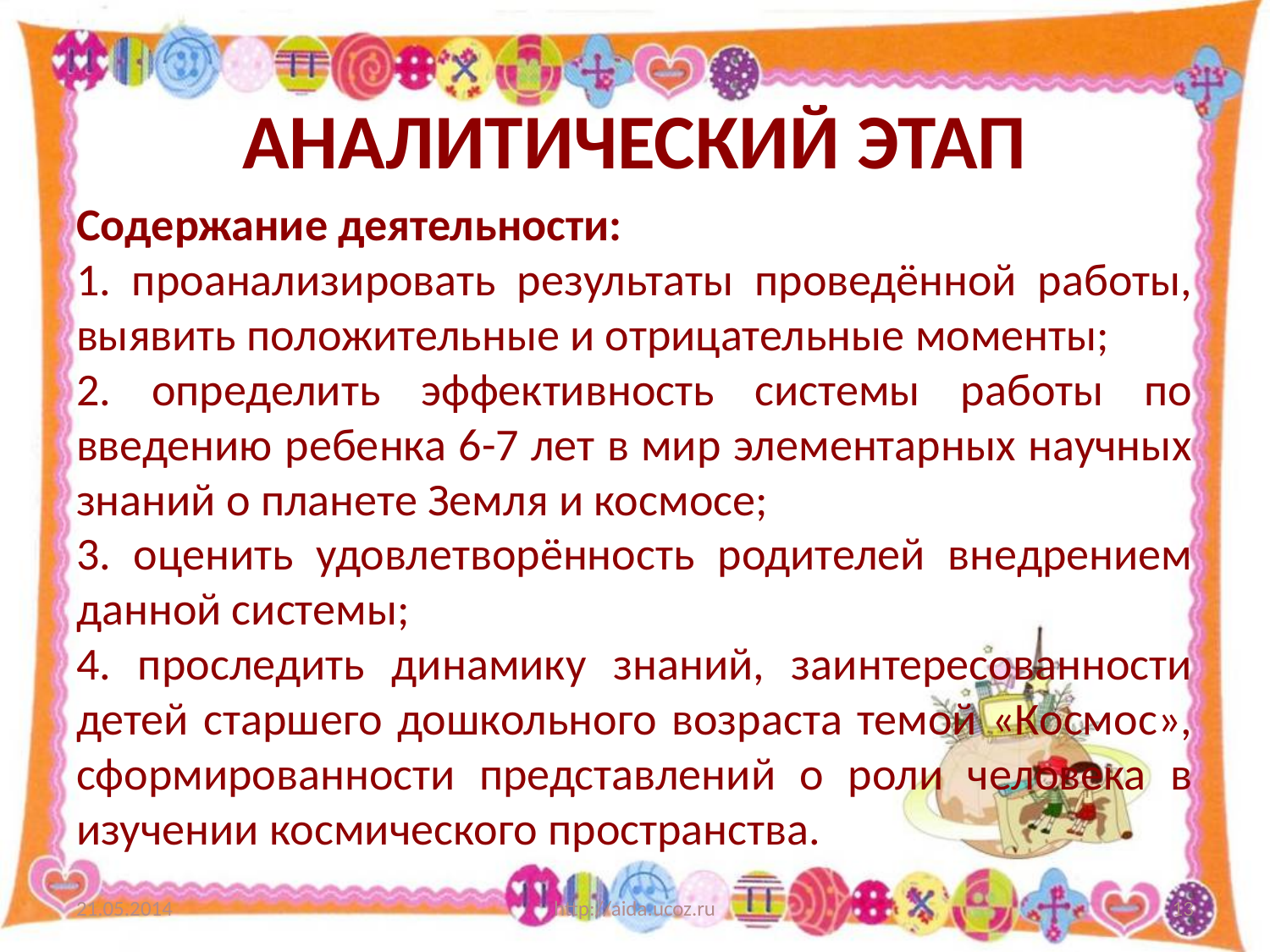

# АНАЛИТИЧЕСКИЙ ЭТАП
Содержание деятельности:
1. проанализировать результаты проведённой работы, выявить положительные и отрицательные моменты;
2. определить эффективность системы работы по введению ребенка 6-7 лет в мир элементарных научных знаний о планете Земля и космосе;
3. оценить удовлетворённость родителей внедрением данной системы;
4. проследить динамику знаний, заинтересованности детей старшего дошкольного возраста темой «Космос», сформированности представлений о роли человека в изучении космического пространства.

21.05.2014
http://aida.ucoz.ru
13